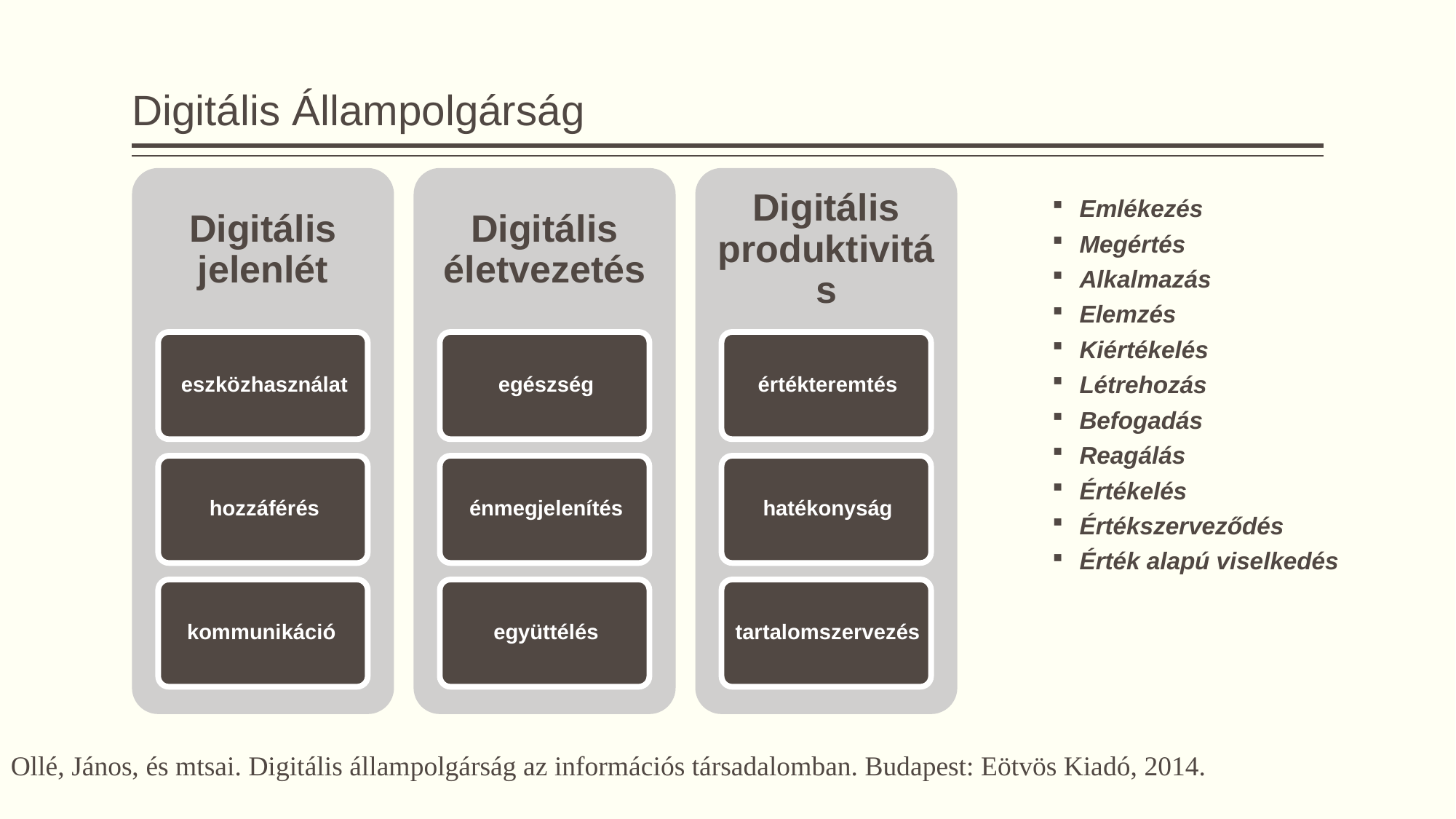

# Digitális Állampolgárság
Digitális jelenlét
eszközhasználat
hozzáférés
kommunikáció
Digitális életvezetés
egészség
énmegjelenítés
együttélés
Digitális produktivitás
értékteremtés
hatékonyság
tartalomszervezés
Emlékezés
Megértés
Alkalmazás
Elemzés
Kiértékelés
Létrehozás
Befogadás
Reagálás
Értékelés
Értékszerveződés
Érték alapú viselkedés

Ollé, János, és mtsai. Digitális állampolgárság az információs társadalomban. Budapest: Eötvös Kiadó, 2014.